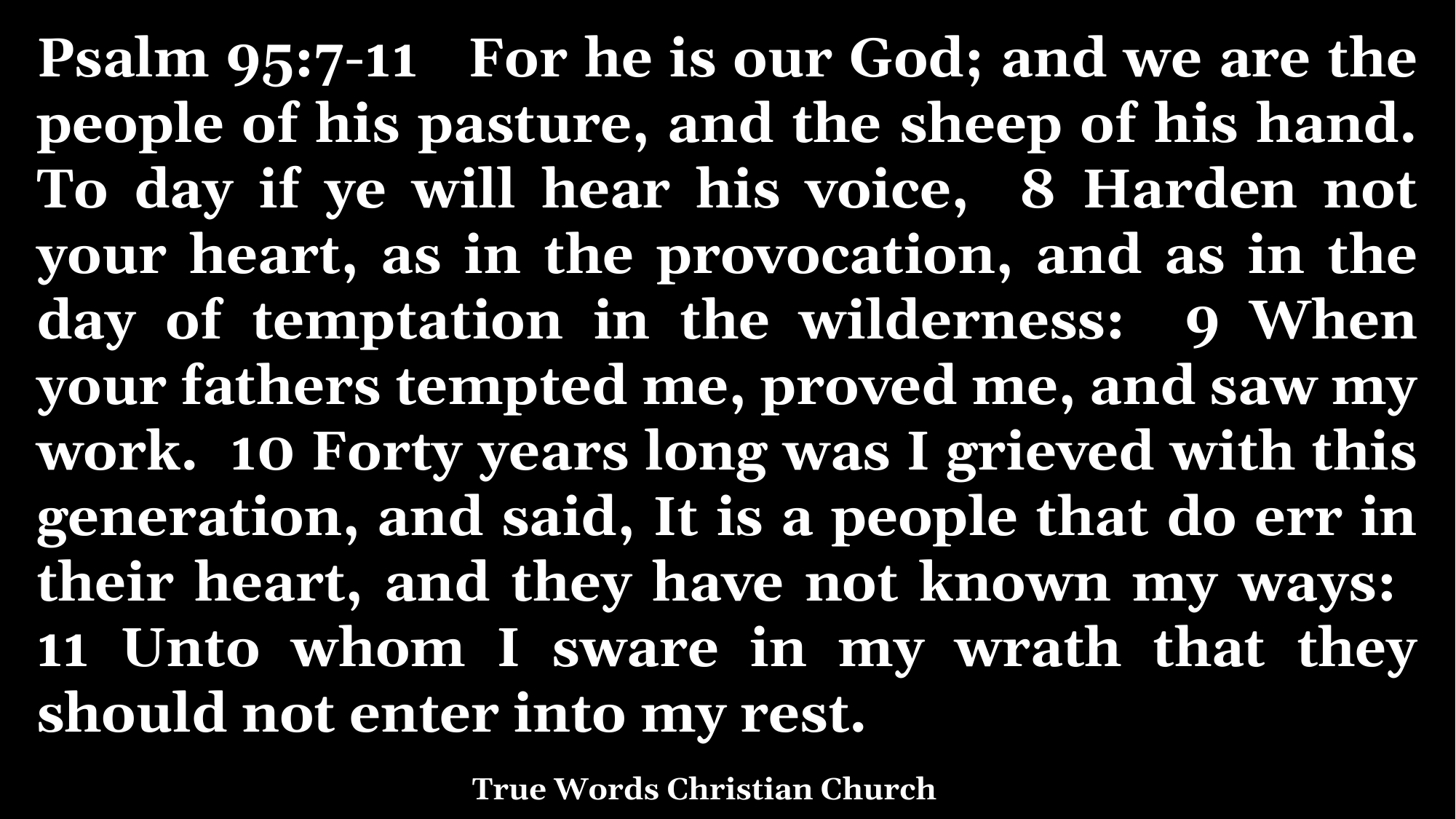

Psalm 95:7-11   For he is our God; and we are the people of his pasture, and the sheep of his hand. To day if ye will hear his voice,  8 Harden not your heart, as in the provocation, and as in the day of temptation in the wilderness:  9 When your fathers tempted me, proved me, and saw my work.  10 Forty years long was I grieved with this generation, and said, It is a people that do err in their heart, and they have not known my ways:  11 Unto whom I sware in my wrath that they should not enter into my rest.
True Words Christian Church